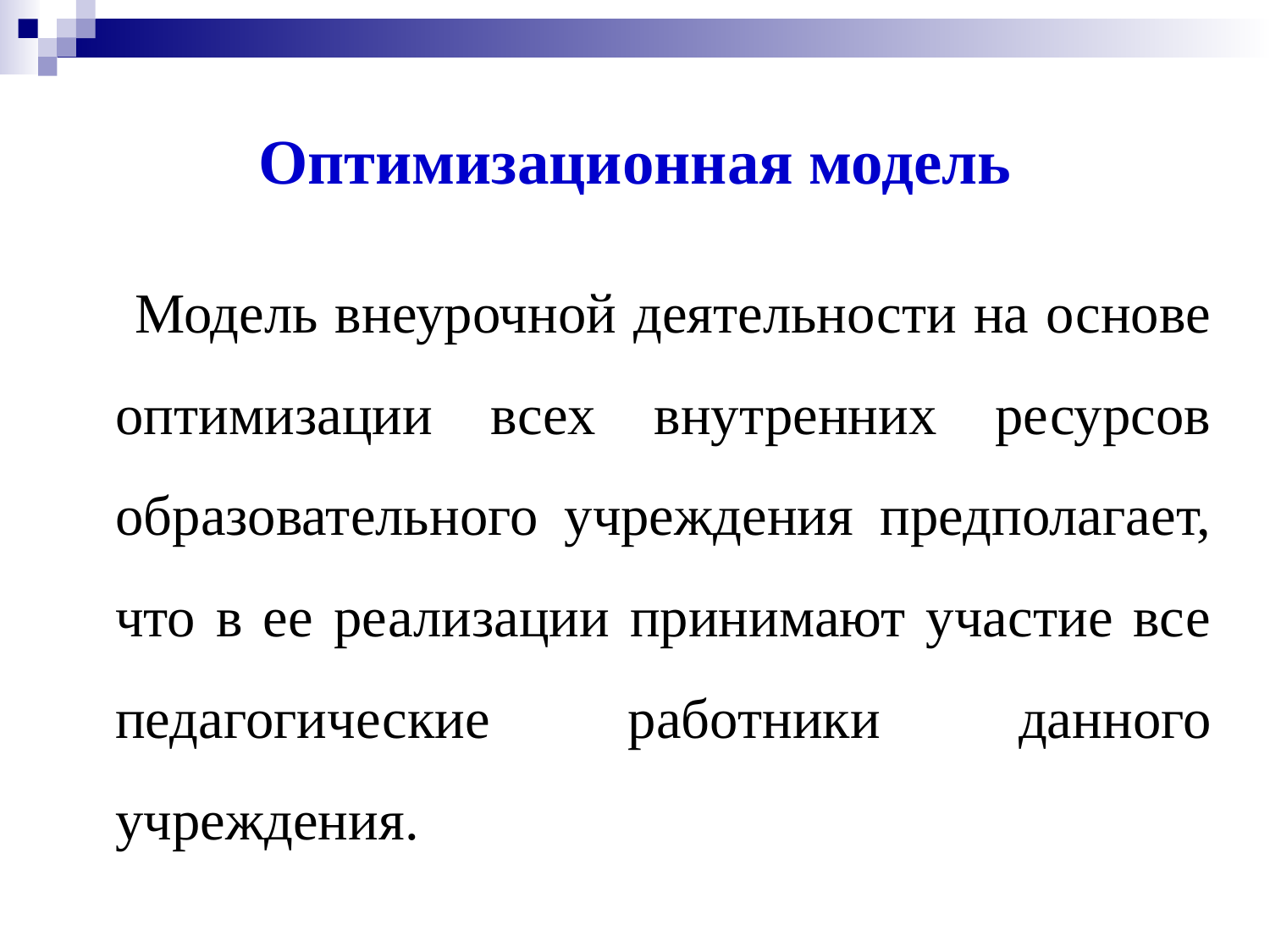

# Оптимизационная модель
    Модель внеурочной деятельности на основе оптимизации всех внутренних ресурсов образовательного учреждения предполагает, что в ее реализации принимают участие все педагогические работники данного учреждения.